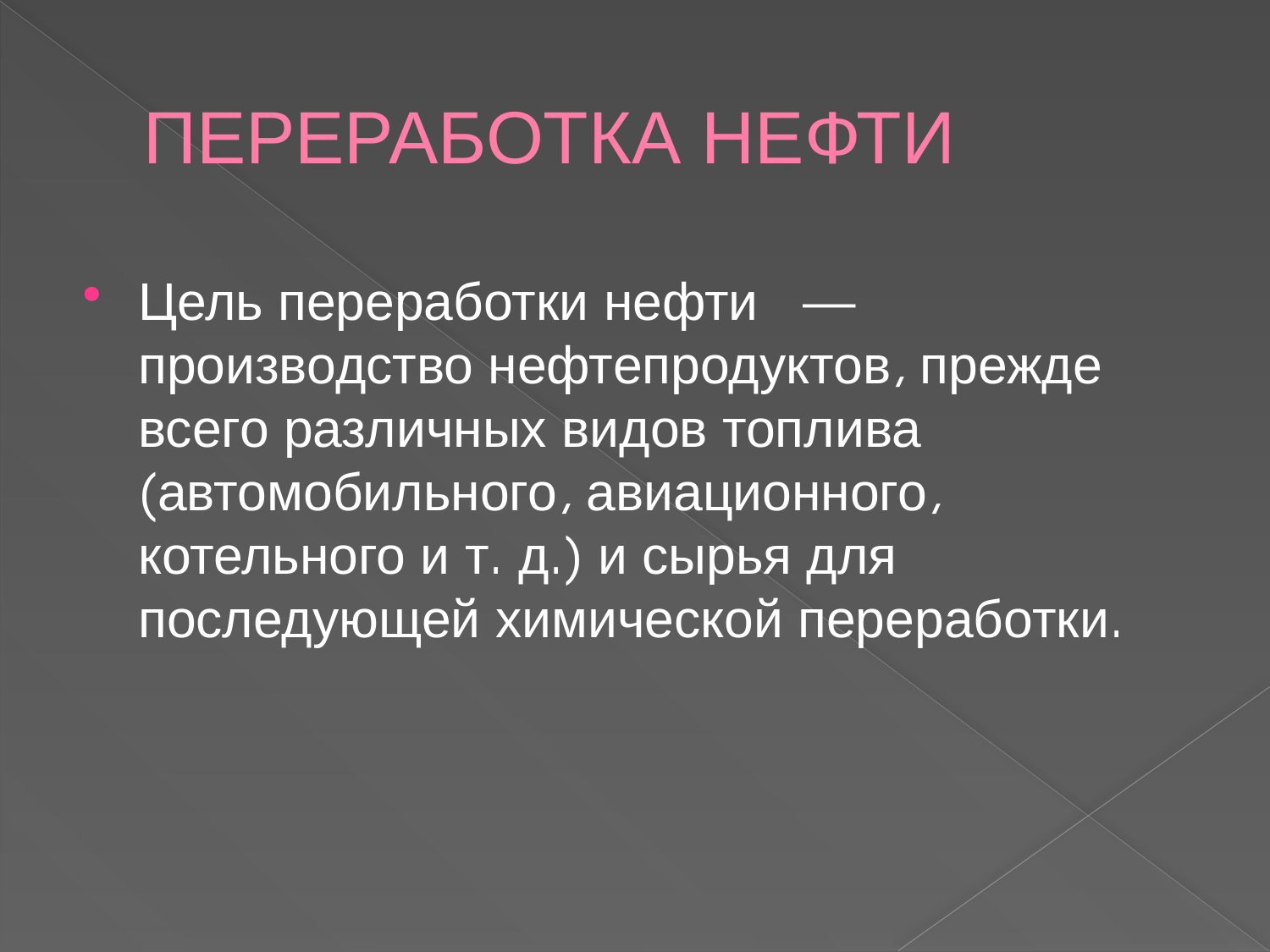

# ПЕРЕРАБОТКА НЕФТИ
Цель переработки нефти   — производство нефтепродуктов, прежде всего различных видов топлива (автомобильного, авиационного, котельного и т. д.) и сырья для последующей химической переработки.